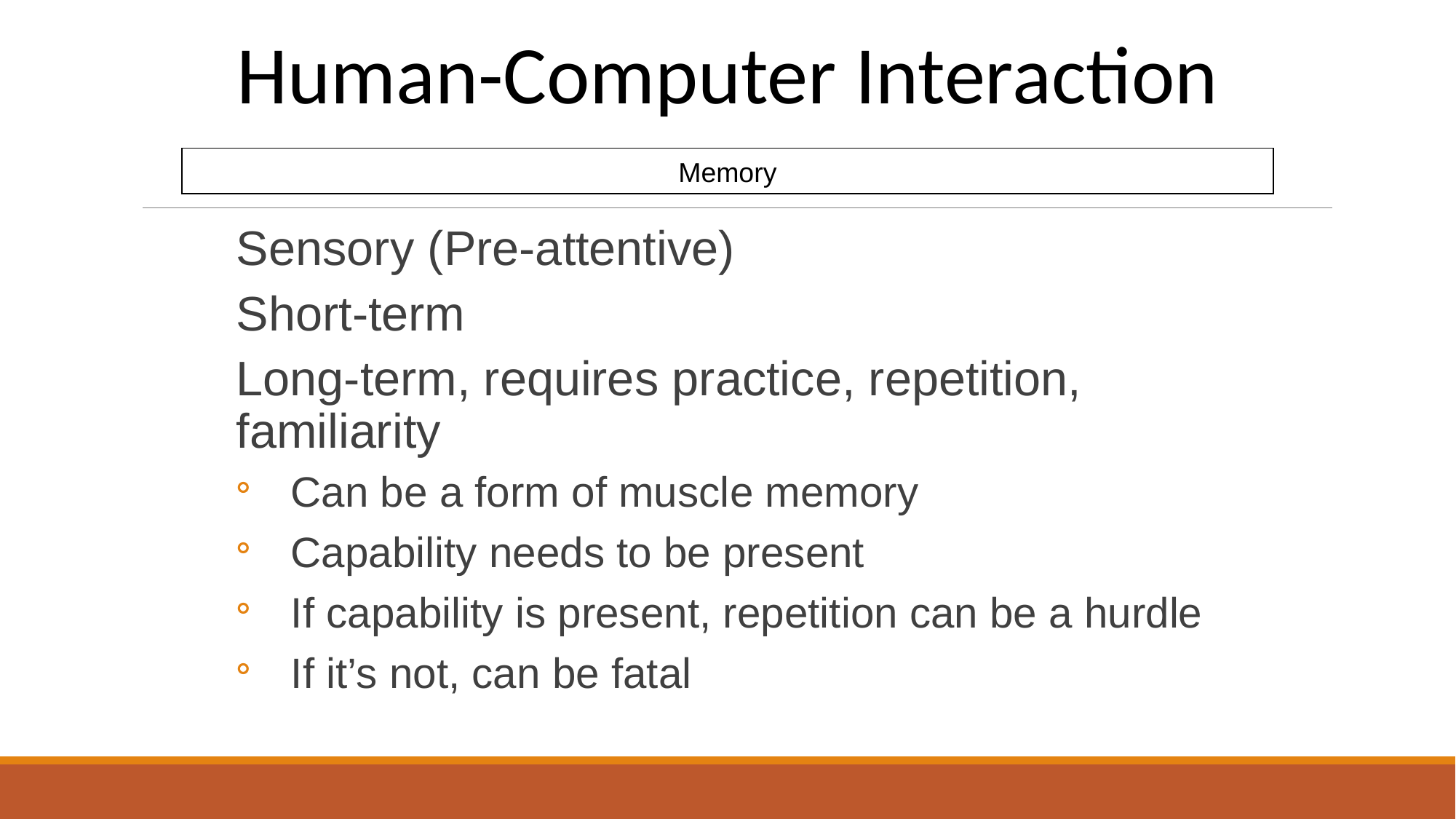

Human-Computer Interaction

Memory
Sensory (Pre-attentive)
Short-term
Long-term, requires practice, repetition, familiarity
Can be a form of muscle memory
Capability needs to be present
If capability is present, repetition can be a hurdle
If it’s not, can be fatal